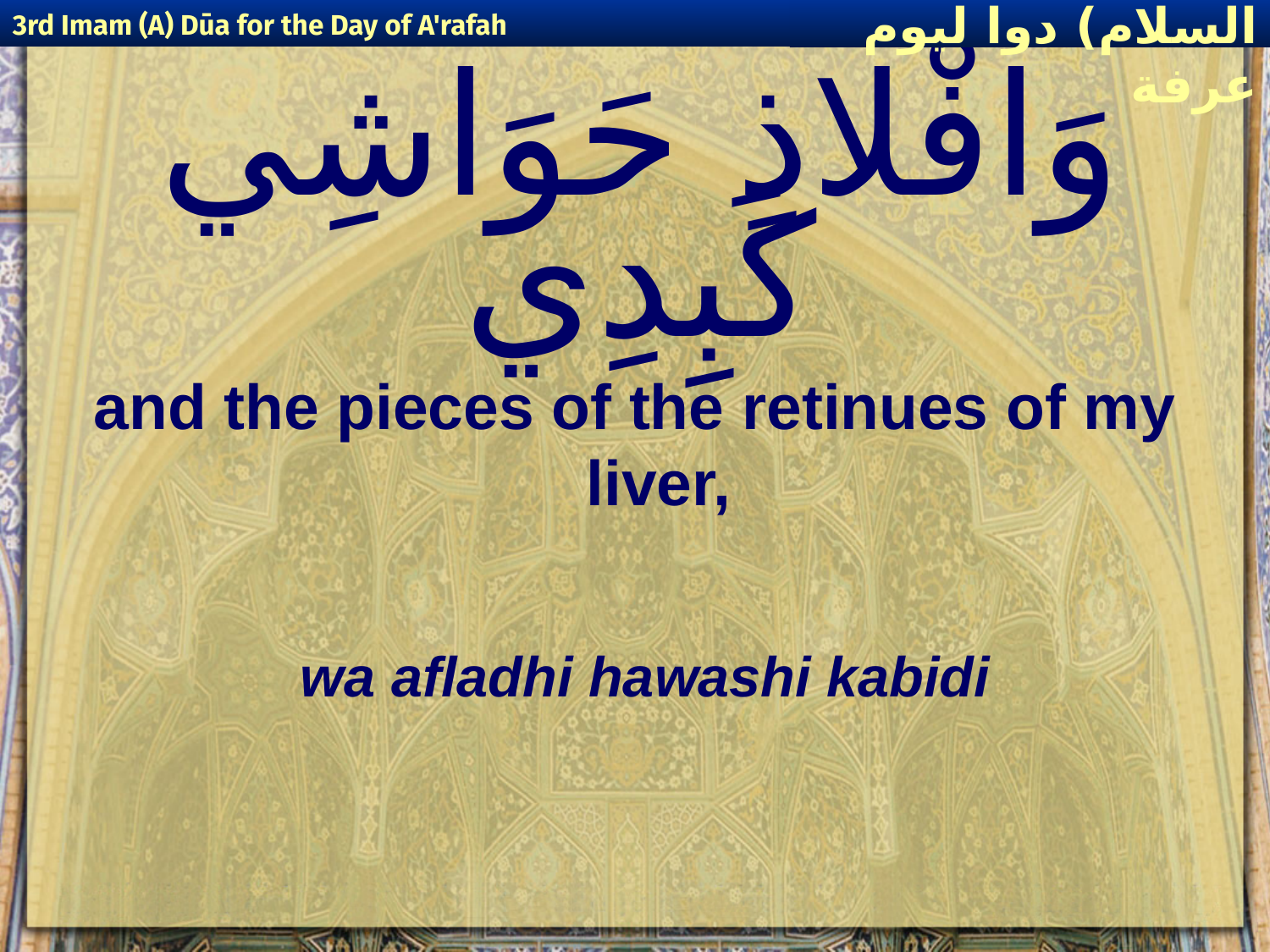

3rd Imam (A) Dūa for the Day of A'rafah
إمام حسين(عليه السلام) دوا ليوم عرفة
# وَافْلاذِ حَوَاشِي كَبِدِي
and the pieces of the retinues of my liver,
wa afladhi hawashi kabidi